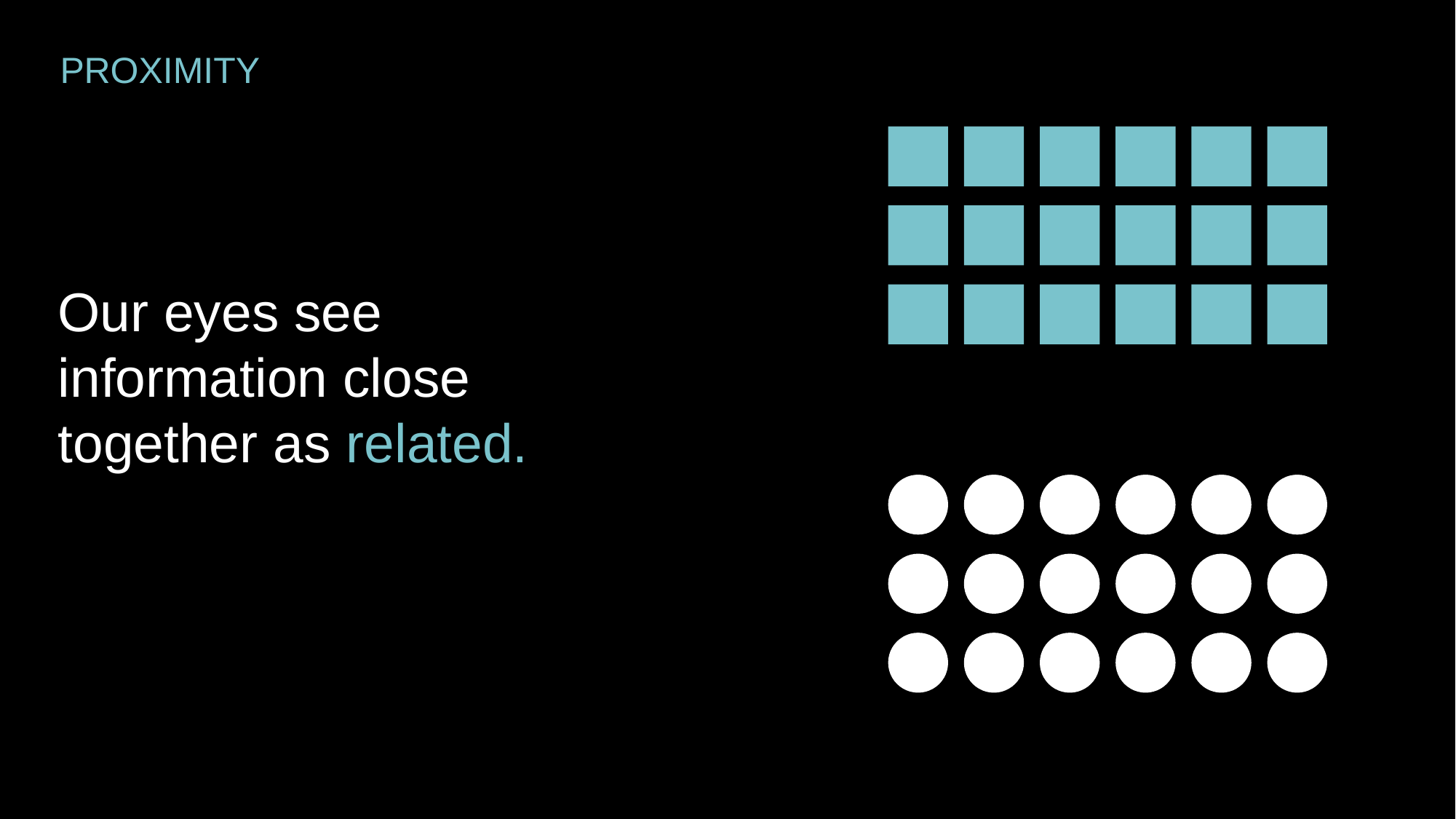

PROXIMITY

Our eyes see information close together as related.